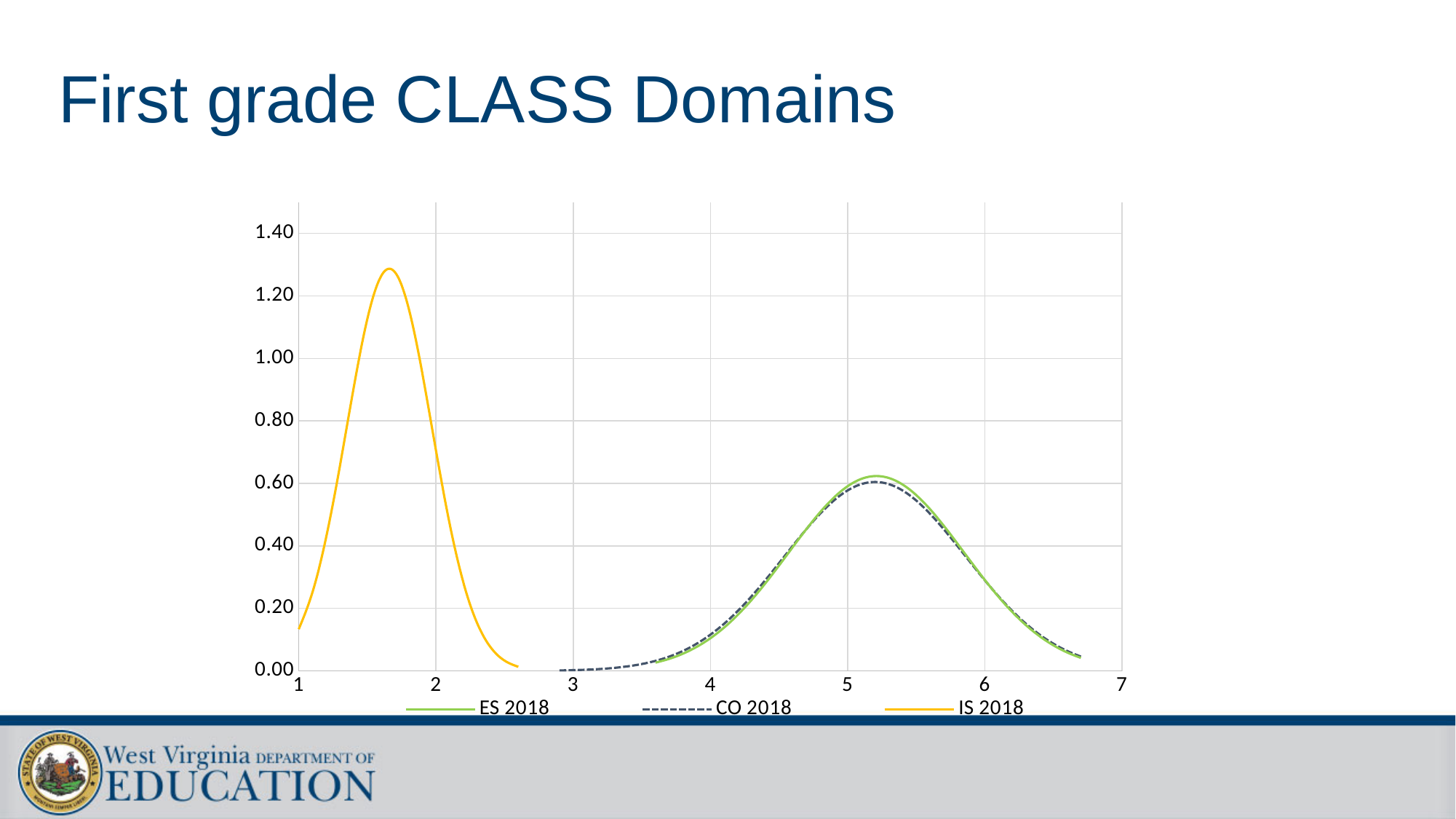

# First grade CLASS Domains

### Chart

| Category |  |  |  |
|---|---|---|---|